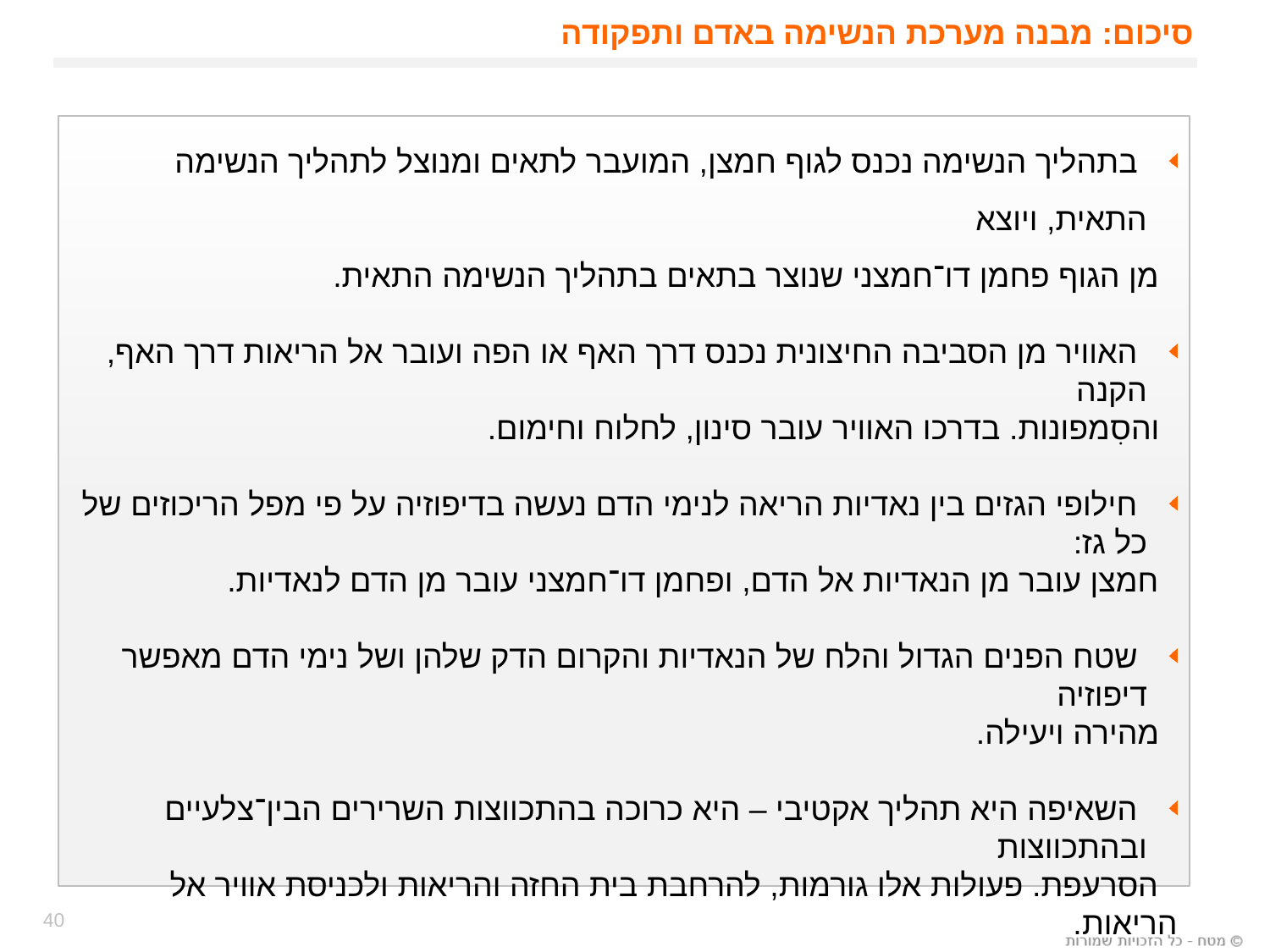

סיכום: מבנה מערכת הנשימה באדם ותפקודה

 בתהליך הנשימה נכנס לגוף חמצן, המועבר לתאים ומנוצל לתהליך הנשימה התאית, ויוצא
  מן הגוף פחמן דו־חמצני שנוצר בתאים בתהליך הנשימה התאית.

 האוויר מן הסביבה החיצונית נכנס דרך האף או הפה ועובר אל הריאות דרך האף, הקנה
  והסִמפונות. בדרכו האוויר עובר סינון, לחלוח וחימום.

 חילופי הגזים בין נאדיות הריאה לנימי הדם נעשה בדיפוזיה על פי מפל הריכוזים של כל גז:
  חמצן עובר מן הנאדיות אל הדם, ופחמן דו־חמצני עובר מן הדם לנאדיות.

 שטח הפנים הגדול והלח של הנאדיות והקרום הדק שלהן ושל נימי הדם מאפשר דיפוזיה
  מהירה ויעילה.

 השאיפה היא תהליך אקטיבי – היא כרוכה בהתכווצות השרירים הבין־צלעיים ובהתכווצות
  הסרעפת. פעולות אלו גורמות, להרחבת בית החזה והריאות ולכניסת אוויר אל הריאות.

 הנשיפה היא תהליך פסיבי – התרפות השרירים גורמת לירידת הצלעות, להתכווצות
  הריאות וליציאת האוויר מתוכן.
40